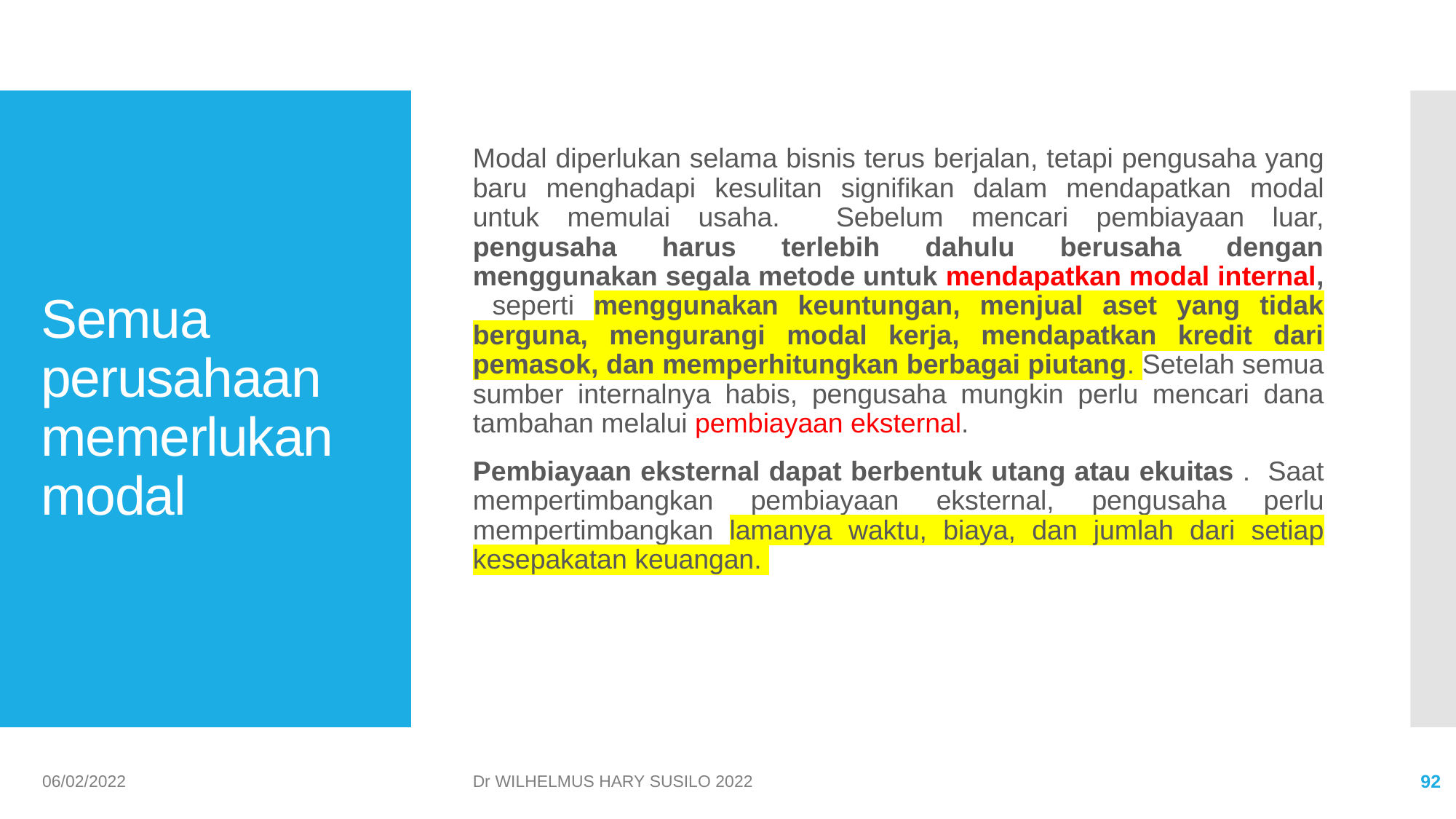

Modal diperlukan selama bisnis terus berjalan, tetapi pengusaha yang baru menghadapi kesulitan signifikan dalam mendapatkan modal untuk memulai usaha.  Sebelum mencari pembiayaan luar, pengusaha harus terlebih dahulu berusaha dengan menggunakan segala metode untuk mendapatkan modal internal,  seperti menggunakan keuntungan, menjual aset yang tidak berguna, mengurangi modal kerja, mendapatkan kredit dari pemasok, dan memperhitungkan berbagai piutang. Setelah semua sumber internalnya habis, pengusaha mungkin perlu mencari dana tambahan melalui pembiayaan eksternal.
Pembiayaan eksternal dapat berbentuk utang atau ekuitas .  Saat mempertimbangkan pembiayaan eksternal, pengusaha perlu mempertimbangkan lamanya waktu, biaya, dan jumlah dari setiap kesepakatan keuangan.

# Semua perusahaan memerlukan modal
06/02/2022
Dr WILHELMUS HARY SUSILO 2022
92